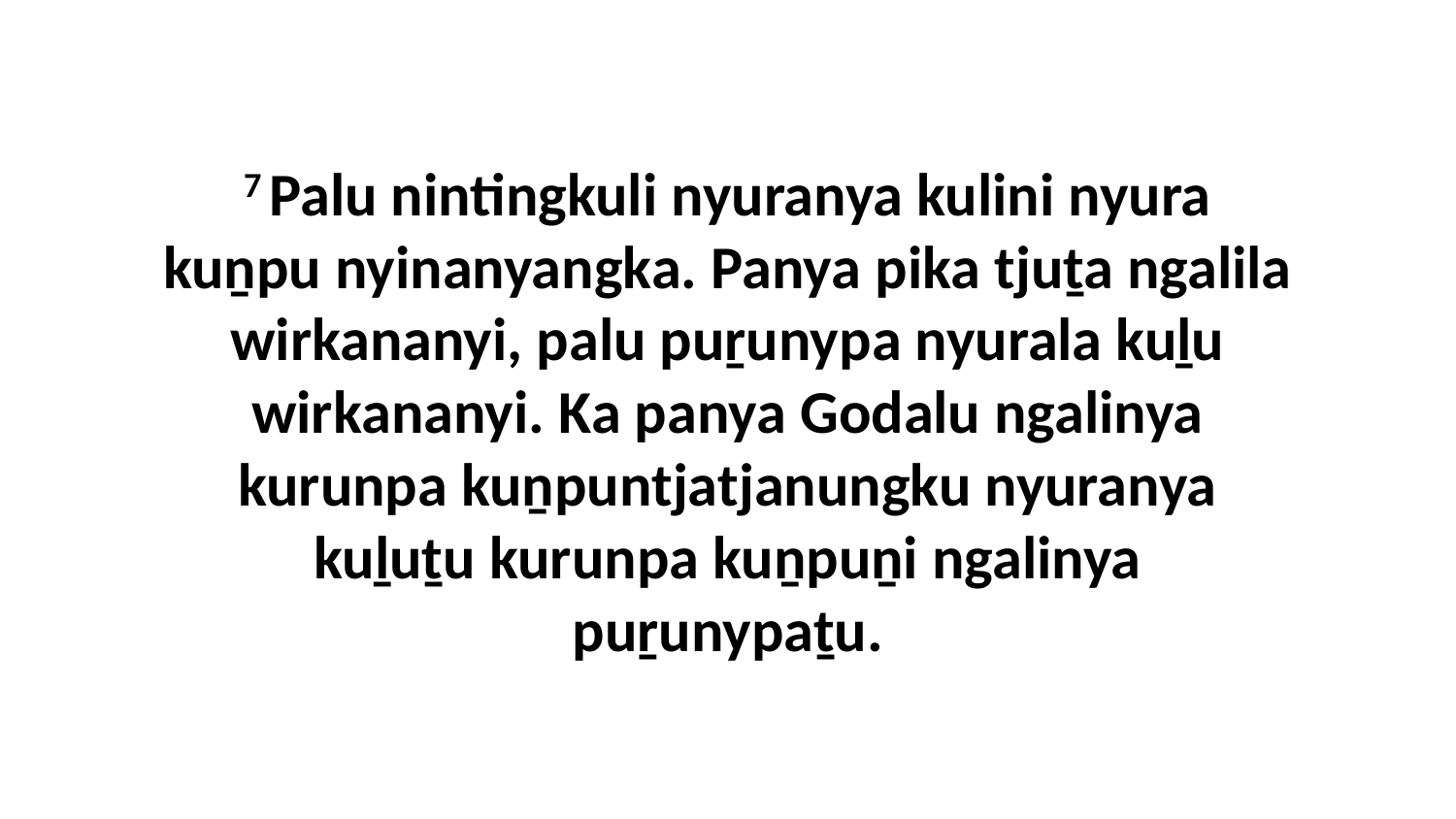

7 Palu nintingkuli nyuranya kulini nyura kuṉpu nyinanyangka. Panya pika tjuṯa ngalila wirkananyi, palu puṟunypa nyurala kuḻu wirkananyi. Ka panya Godalu ngalinya kurunpa kuṉpuntjatjanungku nyuranya kuḻuṯu kurunpa kuṉpuṉi ngalinya puṟunypaṯu.